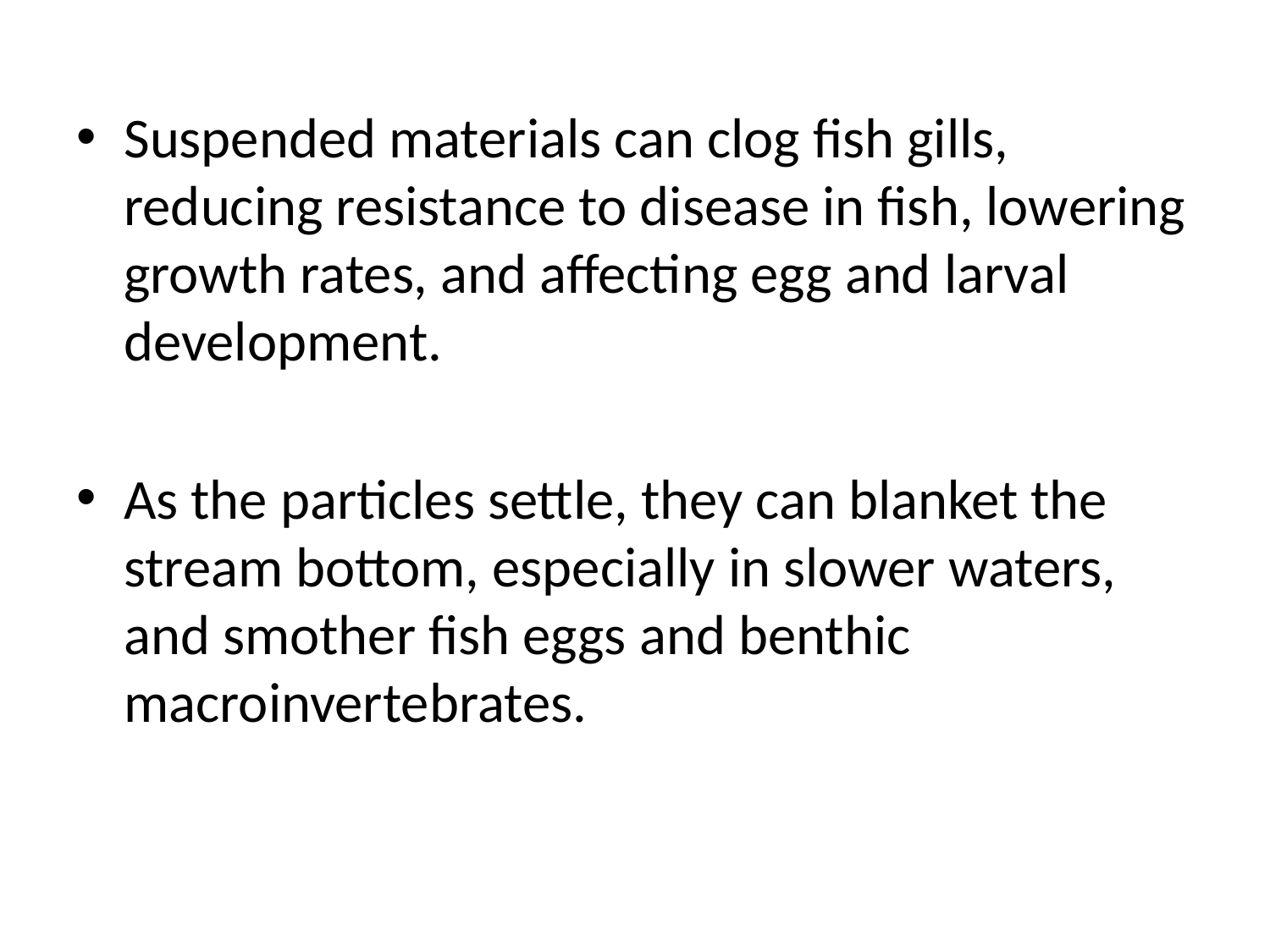

Suspended materials can clog fish gills, reducing resistance to disease in fish, lowering growth rates, and affecting egg and larval development.

As the particles settle, they can blanket the stream bottom, especially in slower waters, and smother fish eggs and benthic macroinvertebrates.